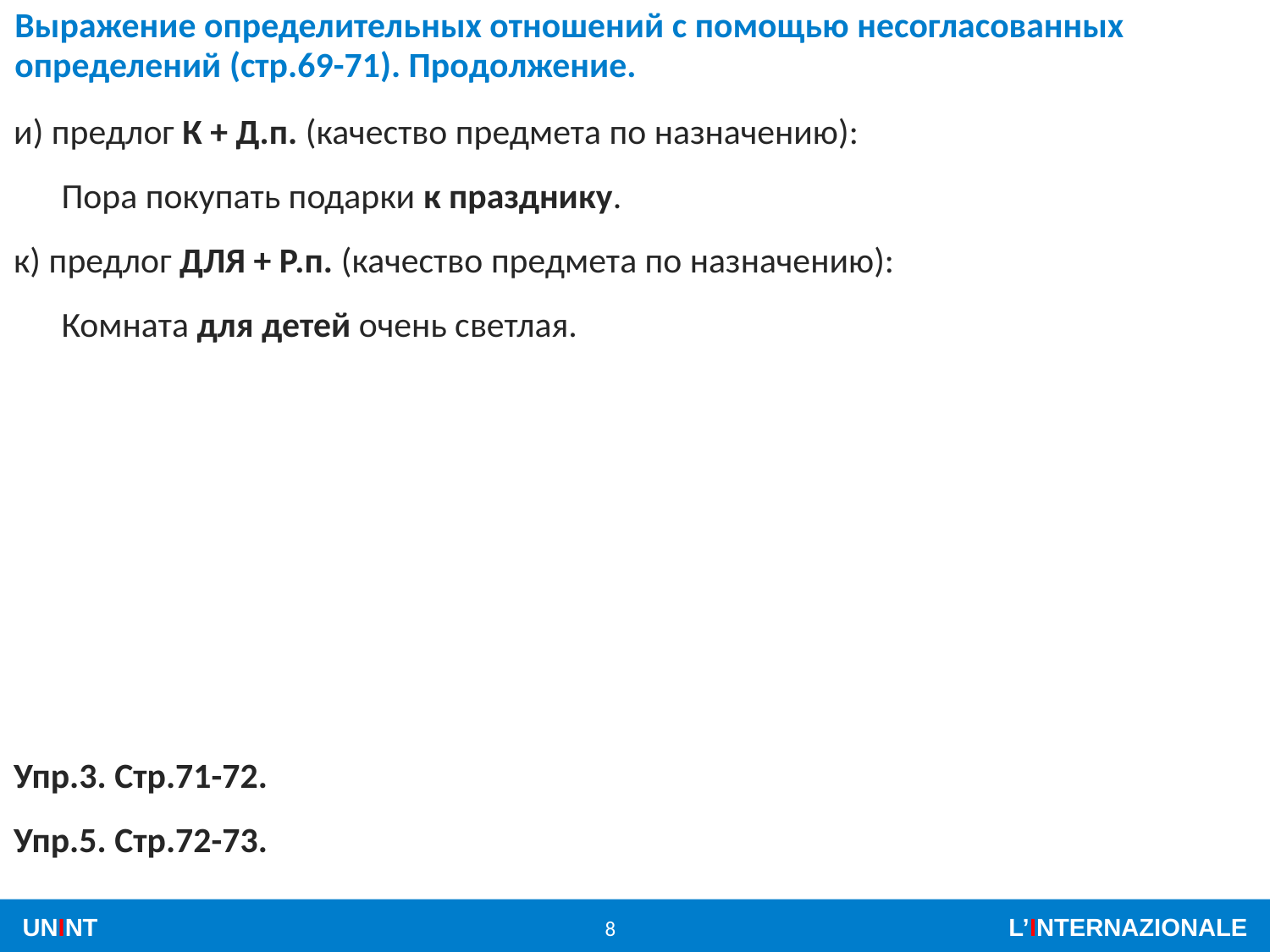

# Выражение определительных отношений с помощью несогласованных определений (стр.69-71). Продолжение.
и) предлог К + Д.п. (качество предмета по назначению):
	Пора покупать подарки к празднику.
к) предлог ДЛЯ + Р.п. (качество предмета по назначению):
	Комната для детей очень светлая.

Упр.3. Стр.71-72.
Упр.5. Стр.72-73.
8